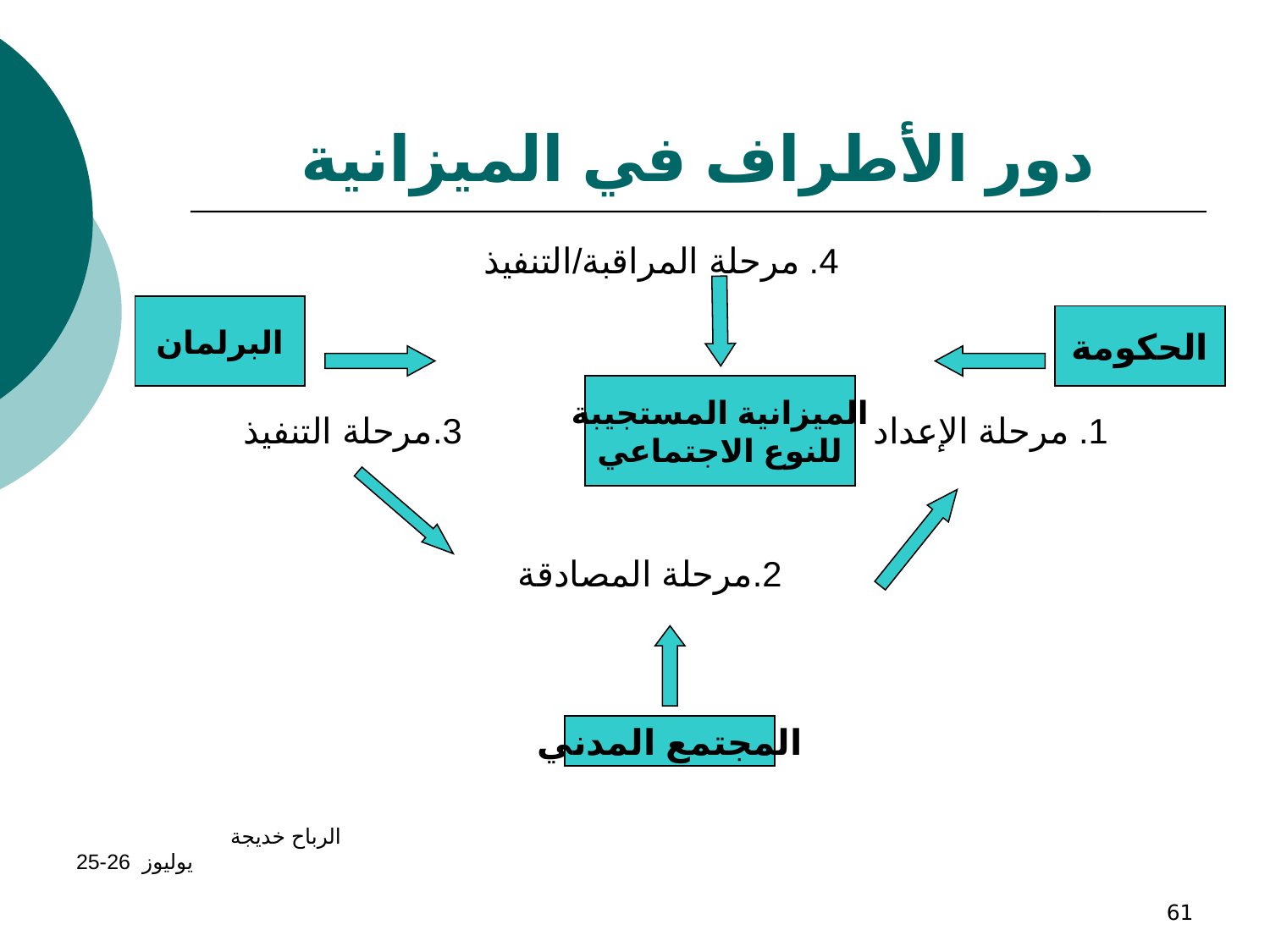

# دور الأطراف في الميزانية
                         4. مرحلة المراقبة/التنفيذ

      1. مرحلة الإعداد                             3.مرحلة التنفيذ

                             2.مرحلة المصادقة
البرلمان

الحكومة

الميزانية المستجيبة
للنوع الاجتماعي

المجتمع المدني
الرباح خديجة                                             يوليوز  26-25
61